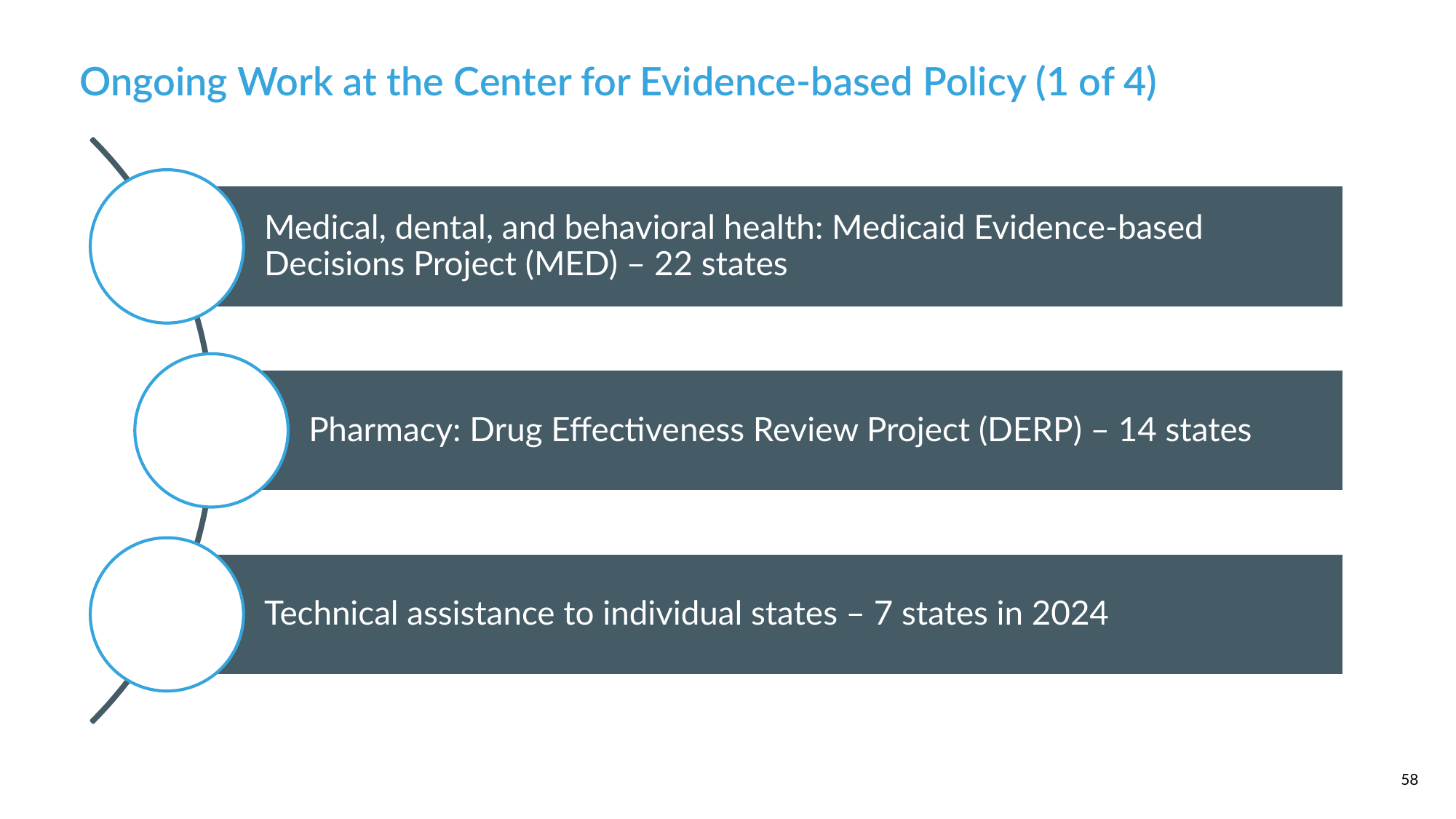

Ongoing Work at the Center for Evidence-based Policy (1 of 4)
Medical, dental, and behavioral health: Medicaid Evidence-based Decisions Project (MED) – 22 states
Pharmacy: Drug Effectiveness Review Project (DERP) – 14 states
Technical assistance to individual states – 7 states in 2024